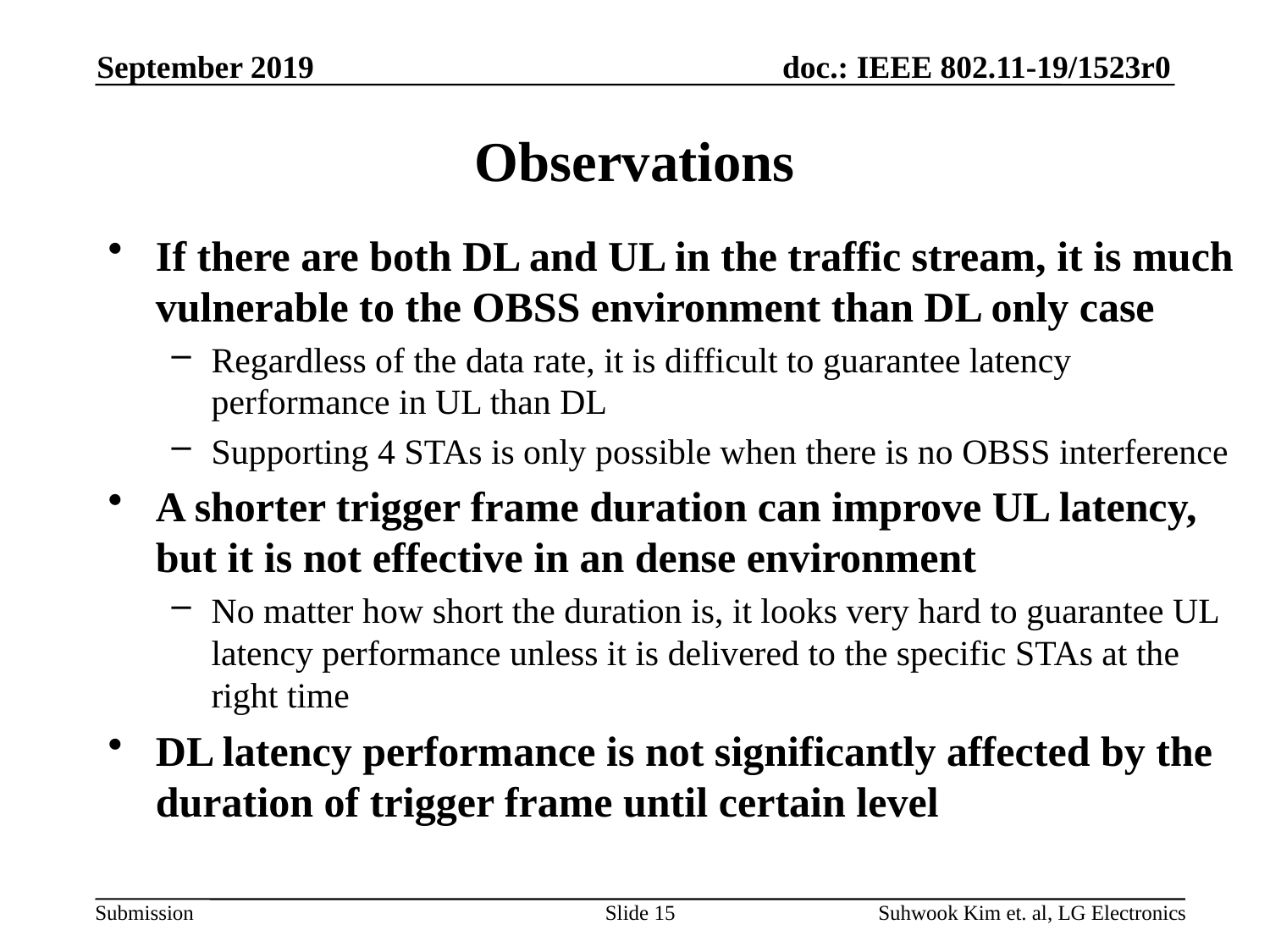

September 2019
# Observations
If there are both DL and UL in the traffic stream, it is much vulnerable to the OBSS environment than DL only case
Regardless of the data rate, it is difficult to guarantee latency performance in UL than DL
Supporting 4 STAs is only possible when there is no OBSS interference
A shorter trigger frame duration can improve UL latency, but it is not effective in an dense environment
No matter how short the duration is, it looks very hard to guarantee UL latency performance unless it is delivered to the specific STAs at the right time
DL latency performance is not significantly affected by the duration of trigger frame until certain level
Slide 15
Suhwook Kim et. al, LG Electronics